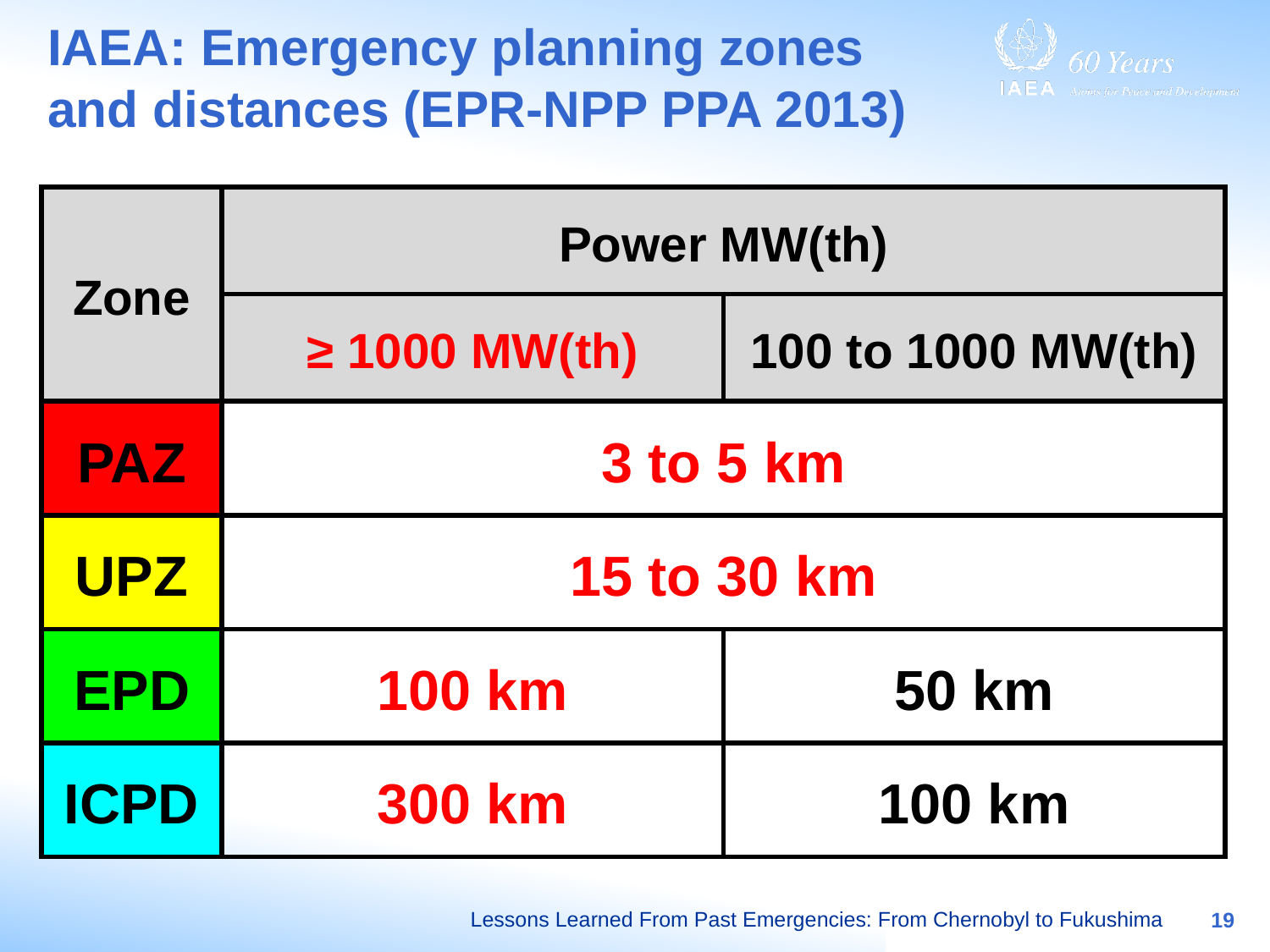

# IAEA: Emergency planning zones and distances (EPR-NPP PPA 2013)
| Zone | Power MW(th) |  |
| --- | --- | --- |
|  | ≥ 1000 MW(th) | 100 to 1000 MW(th) |
| PAZ | 3 to 5 km |  |
| UPZ | 15 to 30 km |  |
| EPD | 100 km | 50 km |
| ICPD | 300 km | 100 km |
Lessons Learned From Past Emergencies: From Chernobyl to Fukushima
19